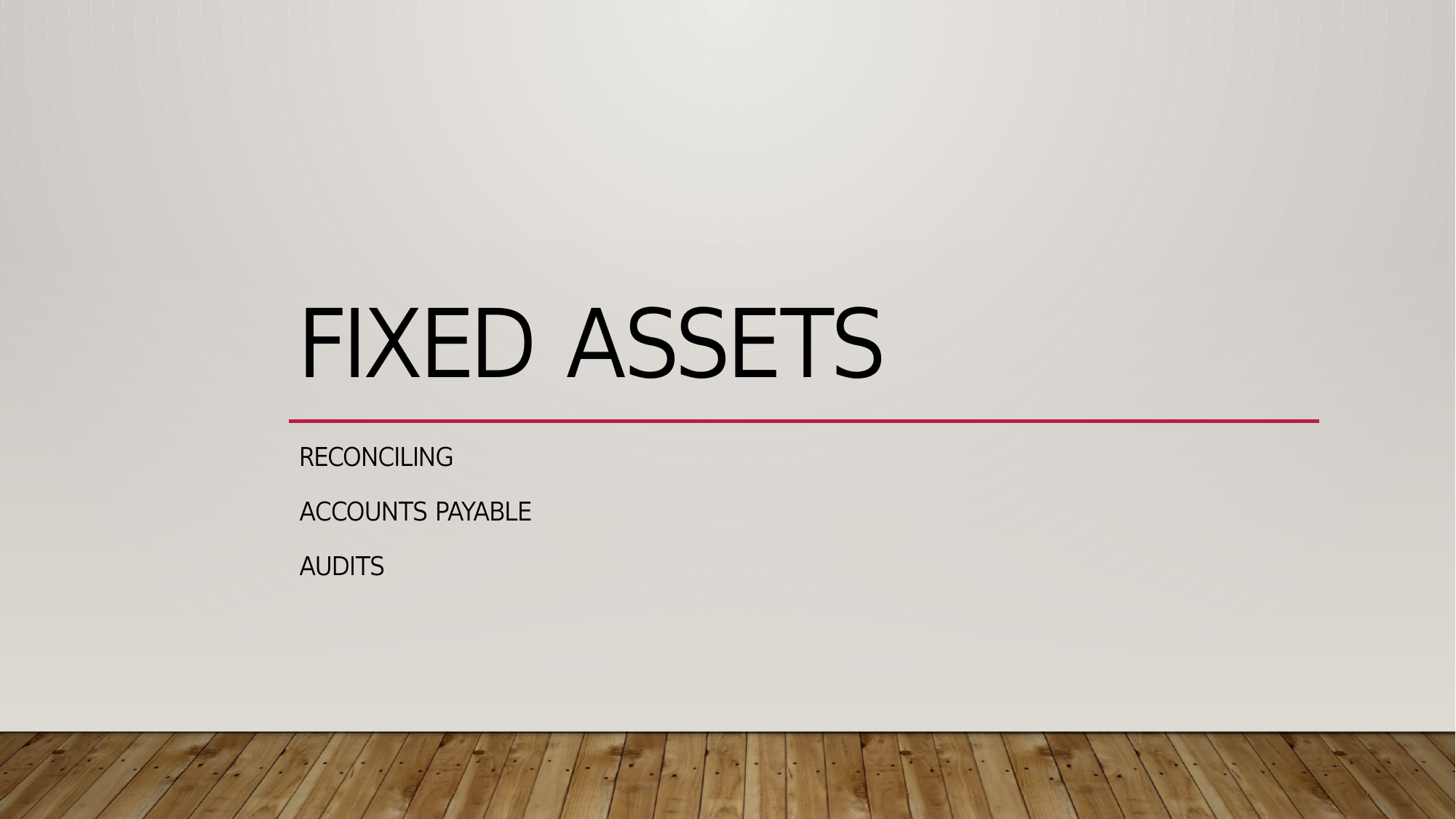

# Fixed Assets
Reconciling
Accounts Payable
audits